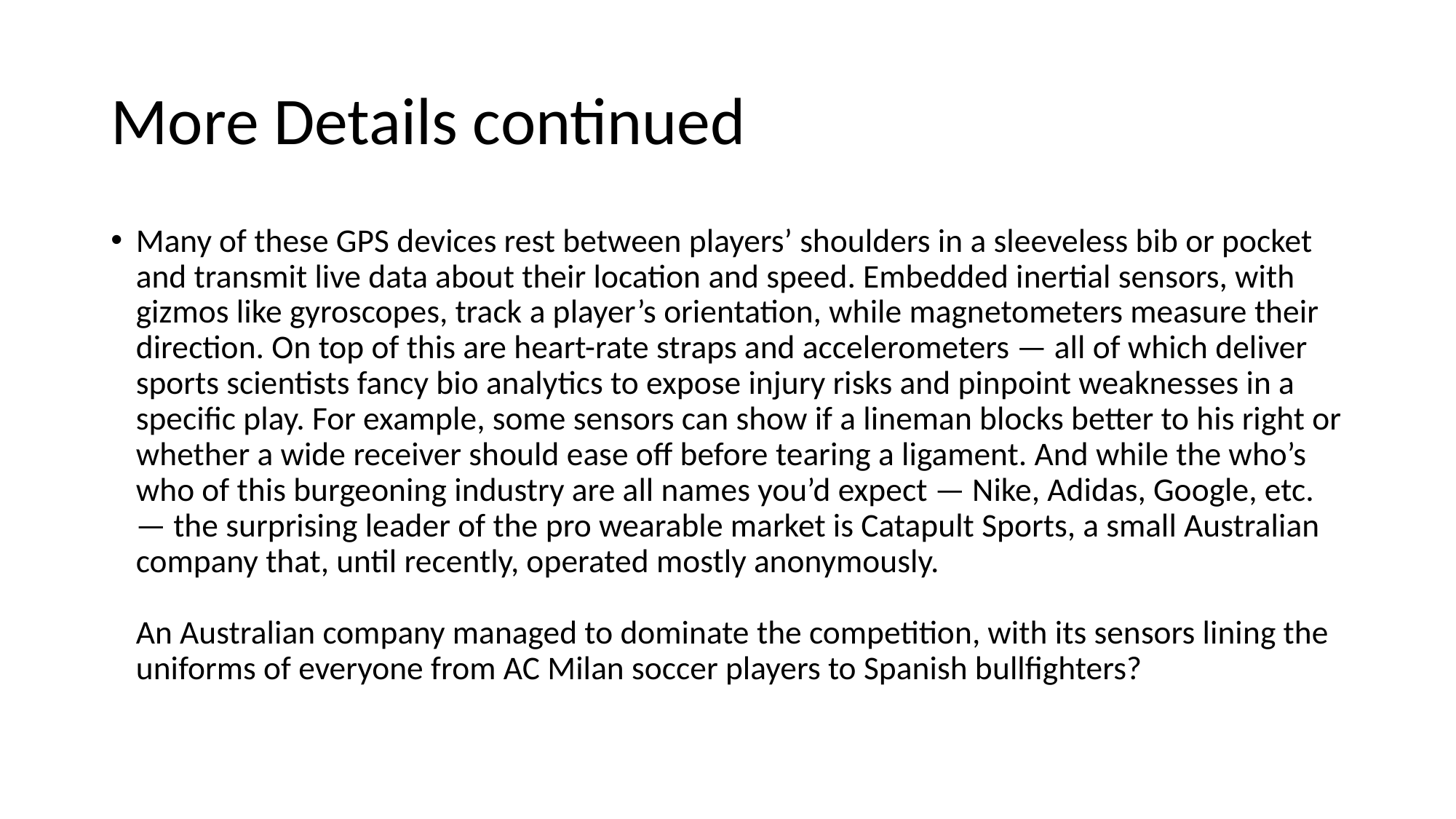

# More Details continued
Many of these GPS devices rest between players’ shoulders in a sleeveless bib or pocket and transmit live data about their location and speed. Embedded inertial sensors, with gizmos like gyroscopes, track a player’s orientation, while magnetometers measure their direction. On top of this are heart-rate straps and accelerometers — all of which deliver sports scientists fancy bio analytics to expose injury risks and pinpoint weaknesses in a specific play. For example, some sensors can show if a lineman blocks better to his right or whether a wide receiver should ease off before tearing a ligament. And while the who’s who of this burgeoning industry are all names you’d expect — Nike, Adidas, Google, etc. — the surprising leader of the pro wearable market is Catapult Sports, a small Australian company that, until recently, operated mostly anonymously.
An Australian company managed to dominate the competition, with its sensors lining the uniforms of everyone from AC Milan soccer players to Spanish bullfighters?